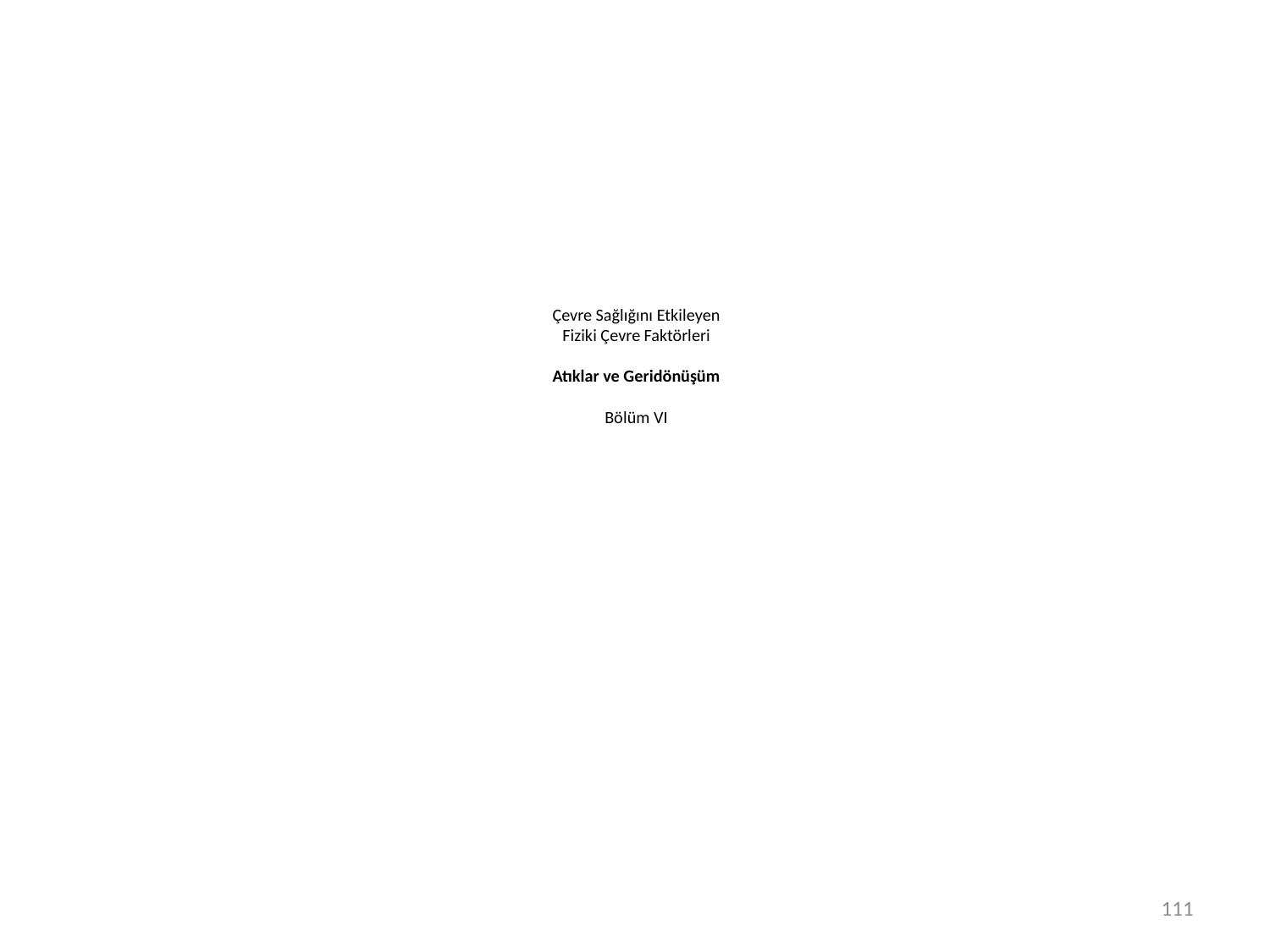

# Çevre Sağlığını Etkileyen Fiziki Çevre Faktörleri Atıklar ve Geridönüşüm Bölüm VI
111